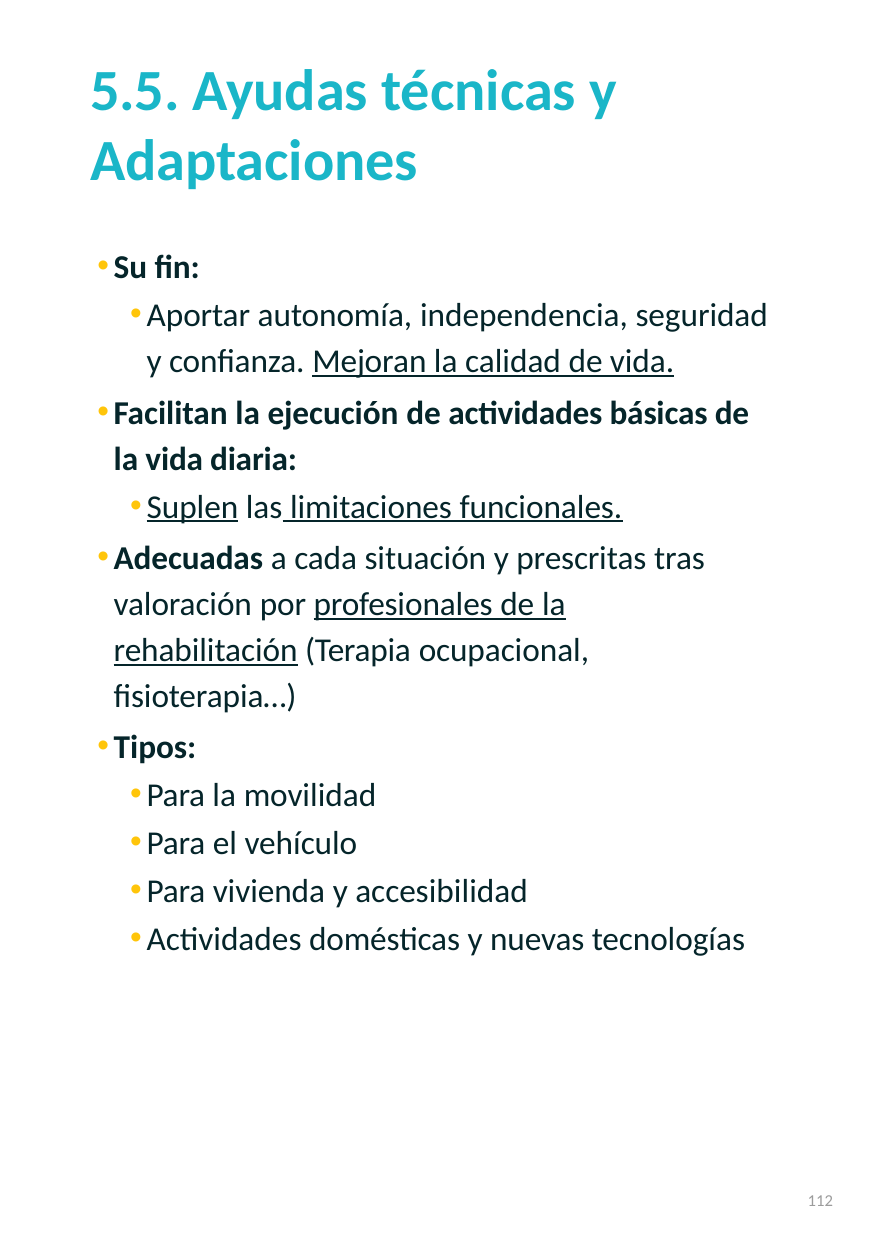

# 5.5. Ayudas técnicas y Adaptaciones
Su fin:
Aportar autonomía, independencia, seguridad y confianza. Mejoran la calidad de vida.
Facilitan la ejecución de actividades básicas de la vida diaria:
Suplen las limitaciones funcionales.
Adecuadas a cada situación y prescritas tras valoración por profesionales de la
rehabilitación (Terapia ocupacional, fisioterapia…)
Tipos:
Para la movilidad
Para el vehículo
Para vivienda y accesibilidad
Actividades domésticas y nuevas tecnologías
112